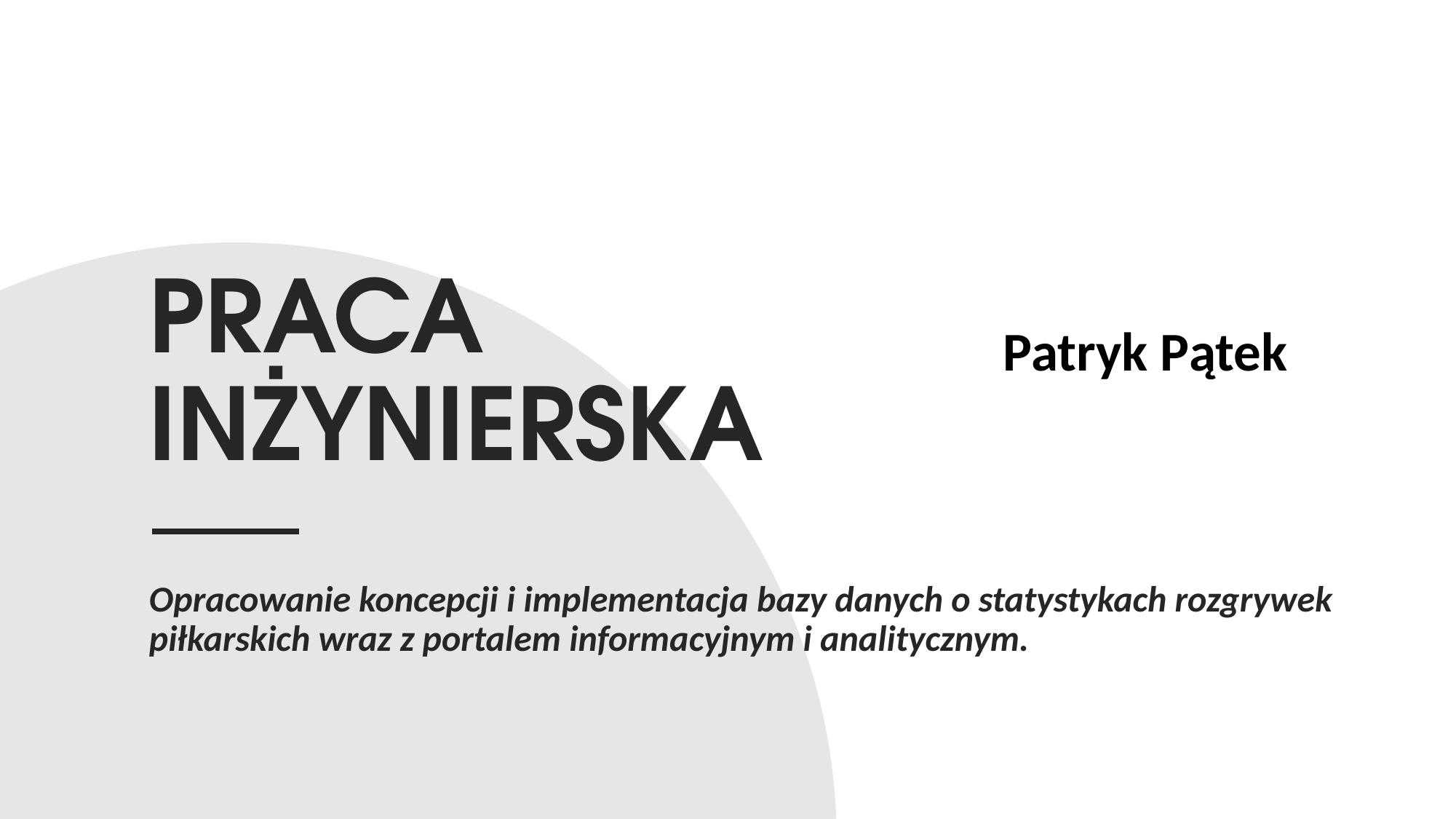

# PRACA INŻYNIERSKA

Patryk Pątek
Opracowanie koncepcji i implementacja bazy danych o statystykach rozgrywek piłkarskich wraz z portalem informacyjnym i analitycznym.